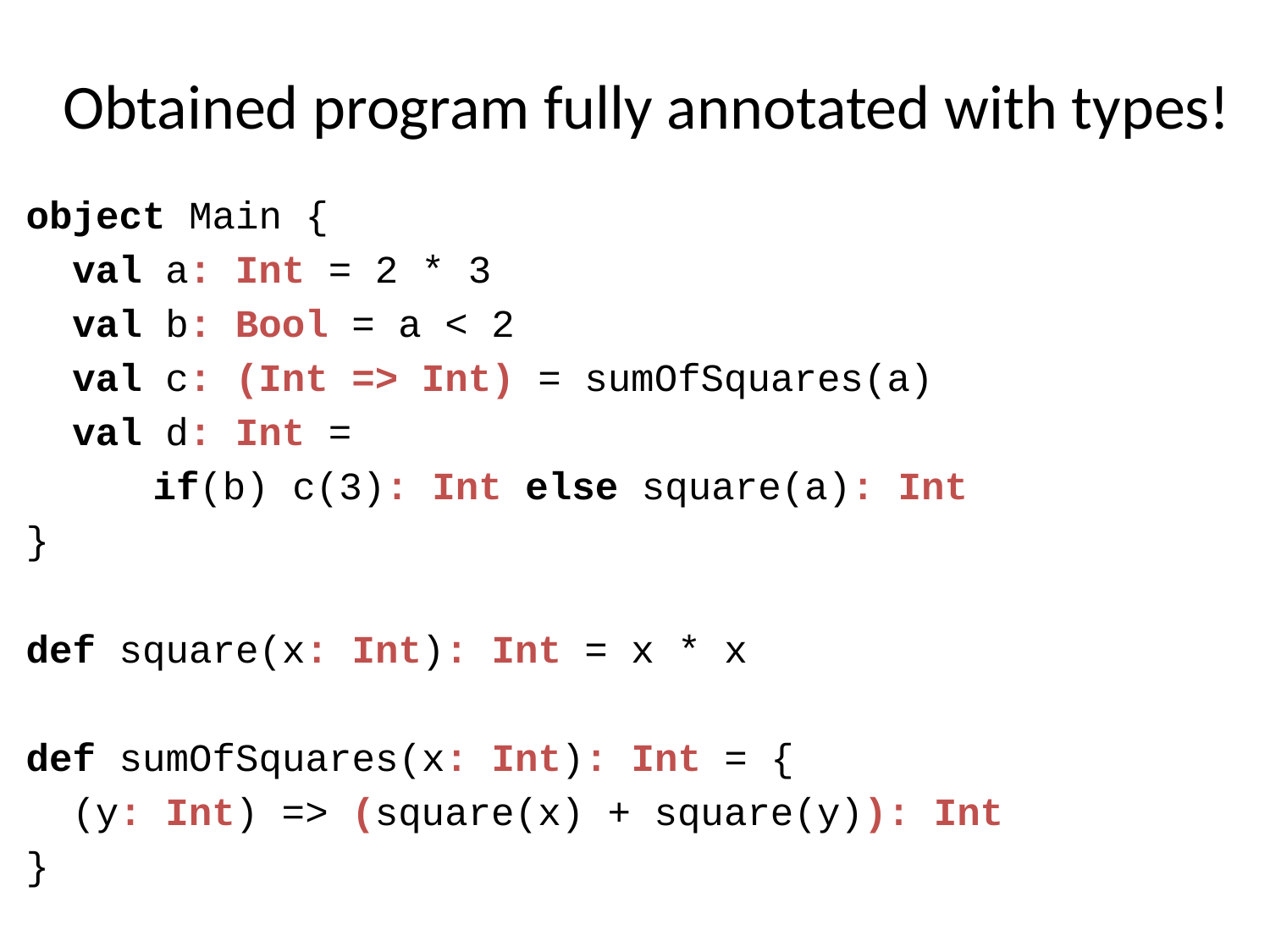

# Obtained program fully annotated with types!
object Main {
  val a: Int = 2 * 3
  val b: Bool = a < 2
  val c: (Int => Int) = sumOfSquares(a)
  val d: Int =
	if(b) c(3): Int else square(a): Int
}

def square(x: Int): Int = x * x

def sumOfSquares(x: Int): Int = {
  (y: Int) => (square(x) + square(y)): Int
}